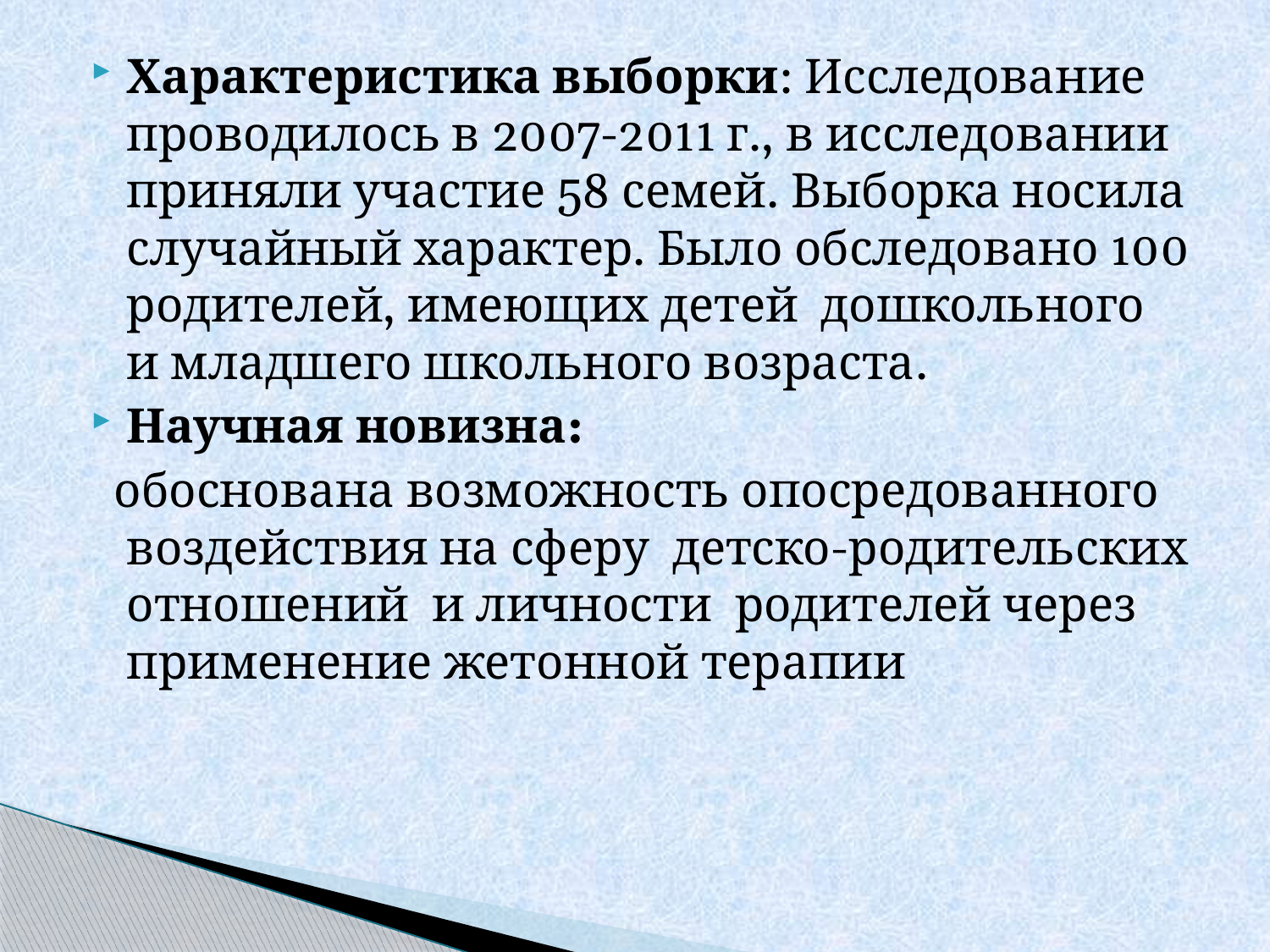

#
Характеристика выборки: Исследование проводилось в 2007-2011 г., в исследовании приняли участие 58 семей. Выборка носила случайный характер. Было обследовано 100 родителей, имеющих детей  дошкольного  и младшего школьного возраста.
Научная новизна:
  обоснована возможность опосредованного воздействия на сферу  детско-родительских отношений  и личности  родителей через применение жетонной терапии